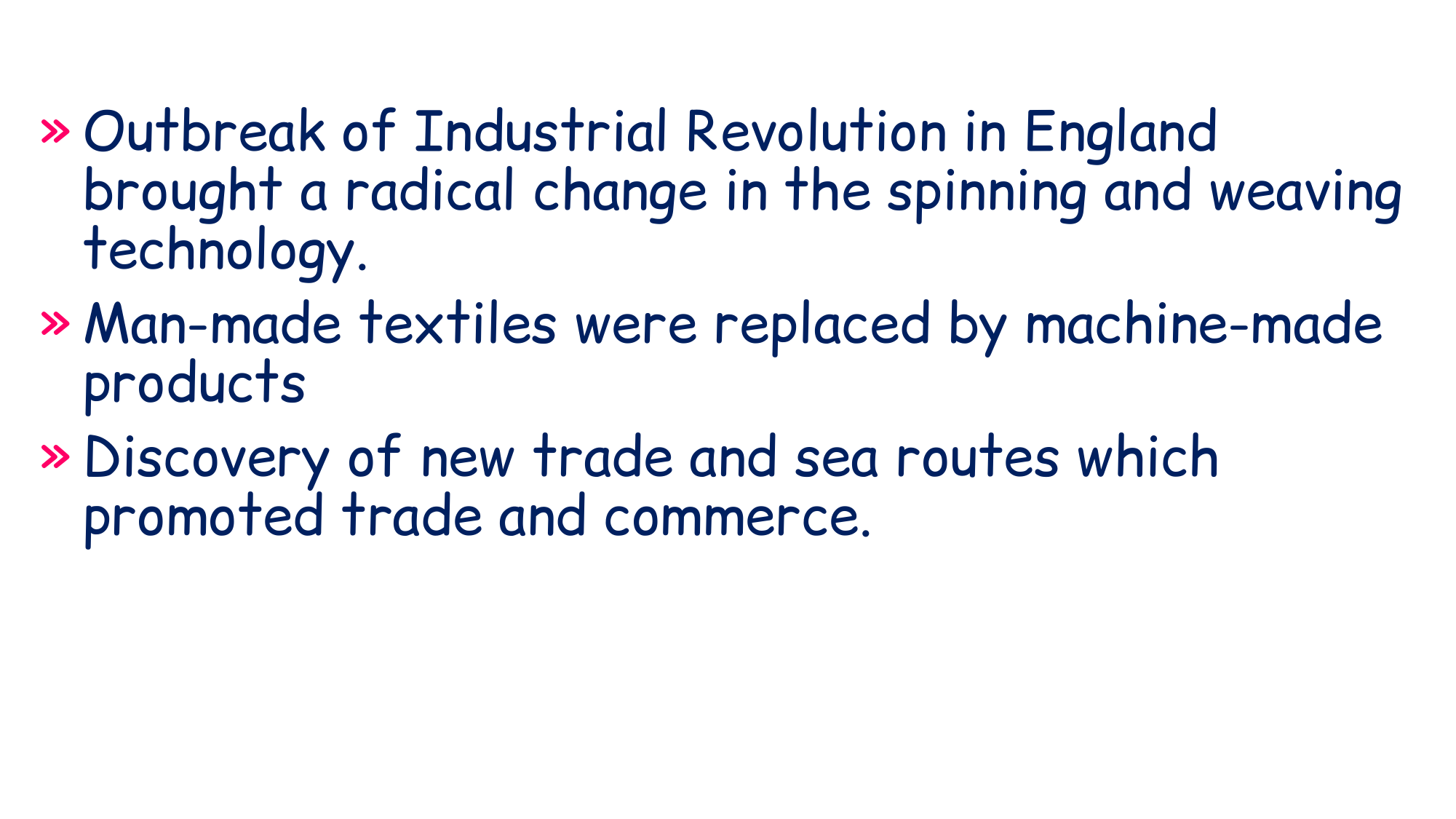

Outbreak of Industrial Revolution in England brought a radical change in the spinning and weaving technology.
Man-made textiles were replaced by machine-made products
Discovery of new trade and sea routes which promoted trade and commerce.